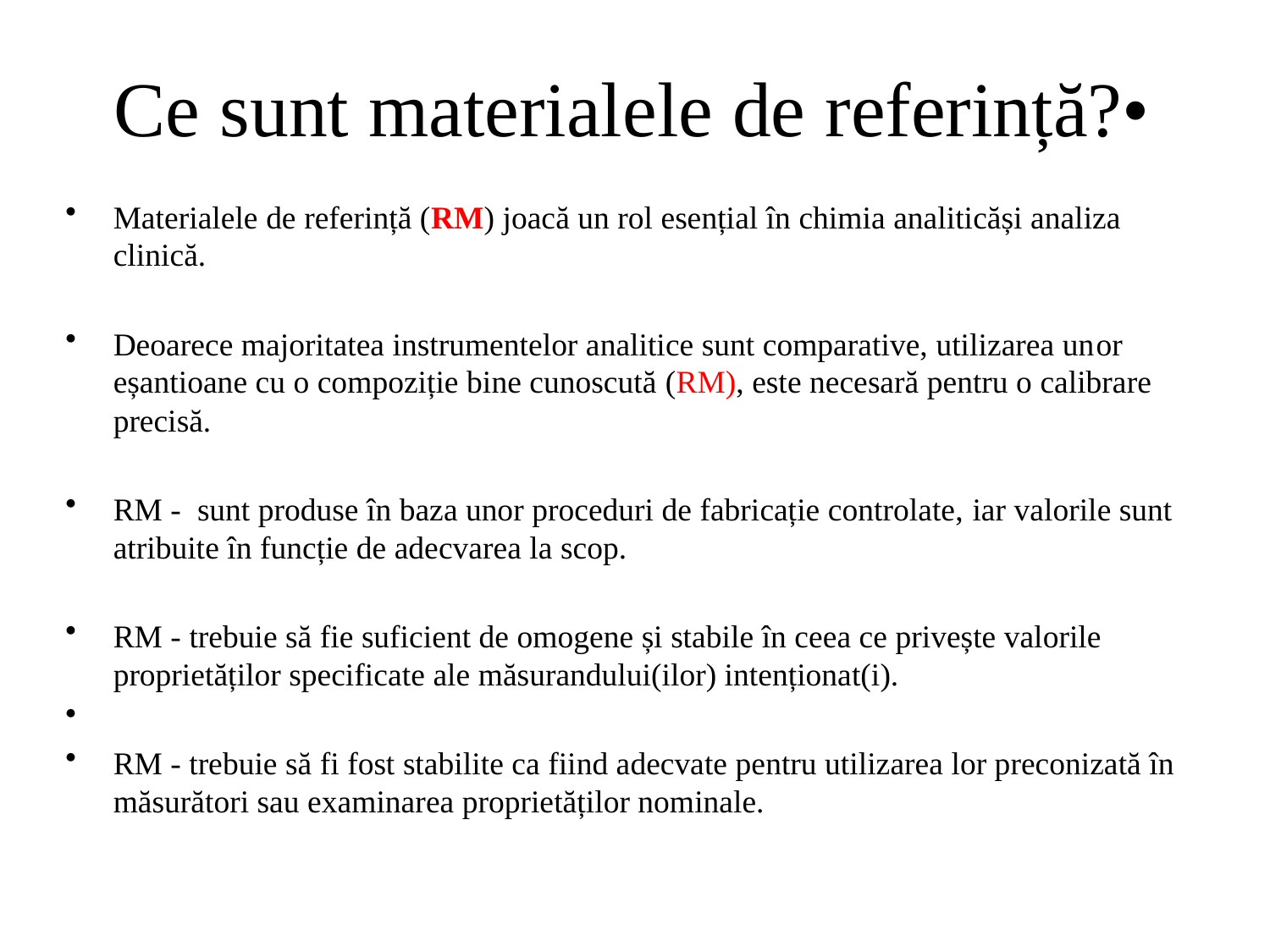

# Ce sunt materialele de referință?•
Materialele de referință (RM) joacă un rol esențial în chimia analiticăși analiza clinică.

Deoarece majoritatea instrumentelor analitice sunt comparative, utilizarea unor eșantioane cu o compoziție bine cunoscută (RM), este necesară pentru o calibrare precisă.

RM -  sunt produse în baza unor proceduri de fabricație controlate, iar valorile sunt atribuite în funcție de adecvarea la scop.

RM - trebuie să fie suficient de omogene și stabile în ceea ce privește valorile proprietăților specificate ale măsurandului(ilor) intenționat(i).

RM - trebuie să fi fost stabilite ca fiind adecvate pentru utilizarea lor preconizată în măsurători sau examinarea proprietăților nominale.